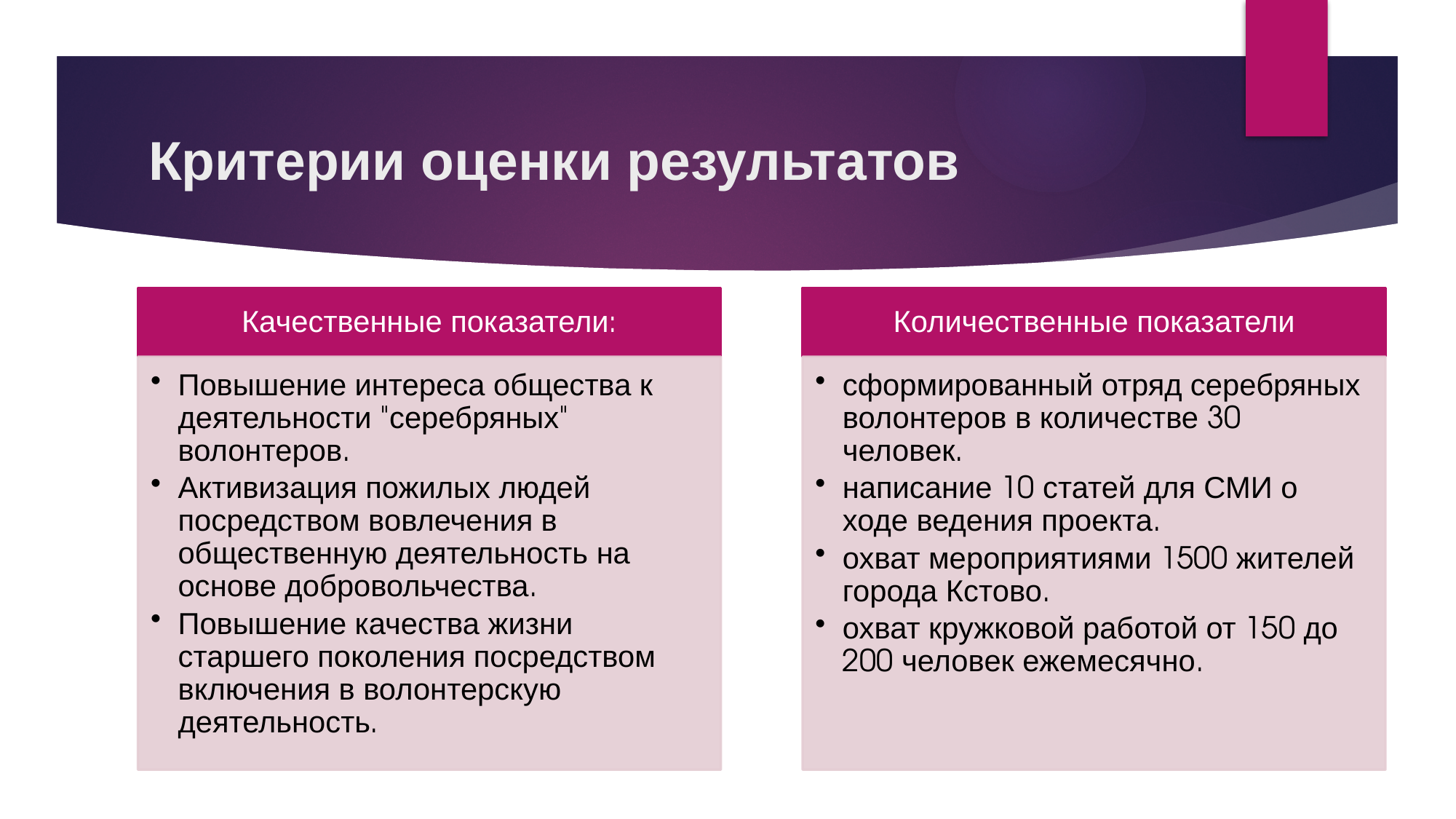

# Критерии оценки результатов
Качественные показатели:
Повышение интереса общества к деятельности "серебряных" волонтеров.
Активизация пожилых людей посредством вовлечения в общественную деятельность на основе добровольчества.
Повышение качества жизни старшего поколения посредством включения в волонтерскую деятельность.
Количественные показатели
сформированный отряд серебряных волонтеров в количестве 30 человек.
написание 10 статей для СМИ о ходе ведения проекта.
охват мероприятиями 1500 жителей города Кстово.
охват кружковой работой от 150 до 200 человек ежемесячно.